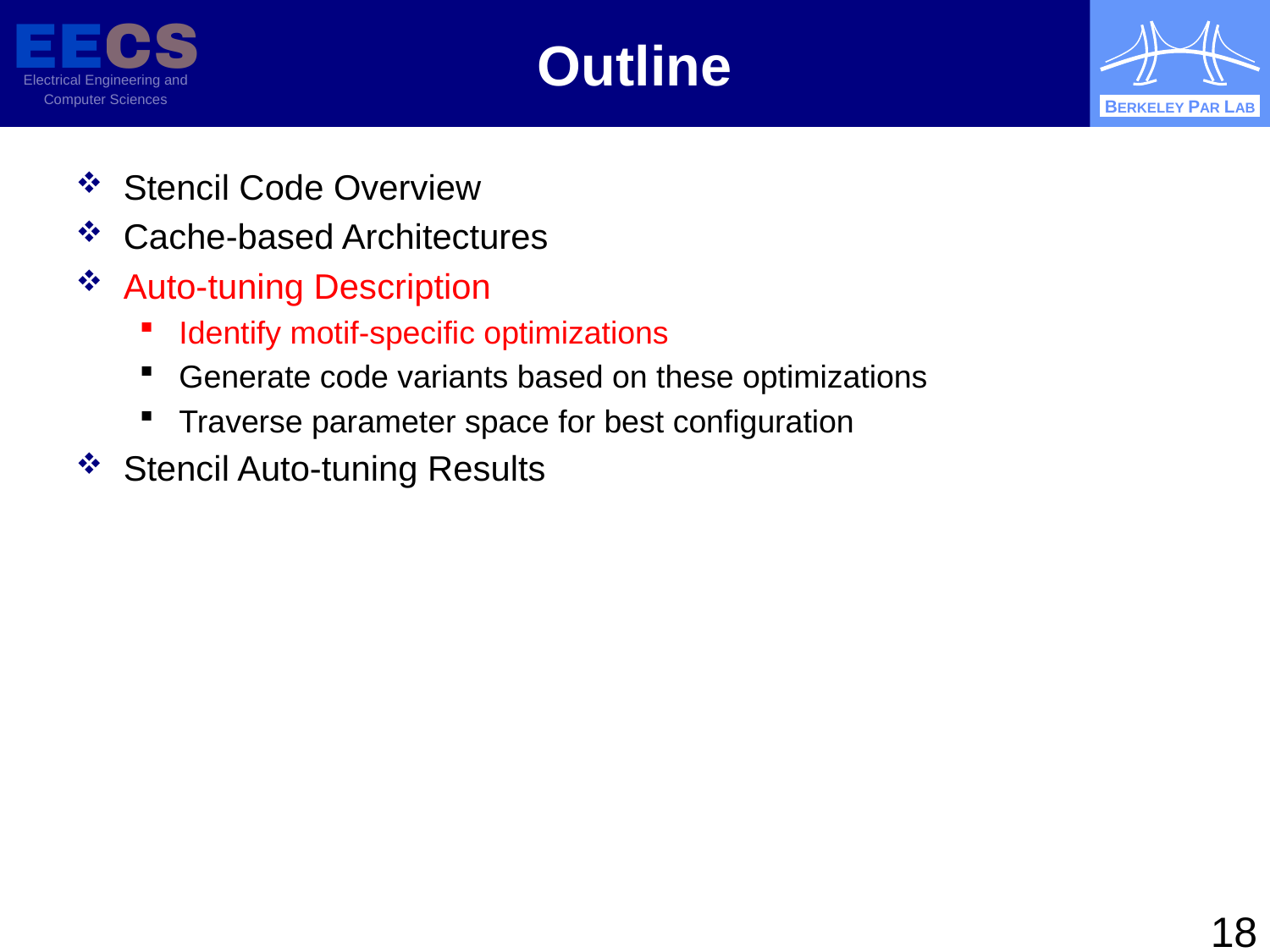

# Outline
Stencil Code Overview
Cache-based Architectures
Auto-tuning Description
Identify motif-specific optimizations
Generate code variants based on these optimizations
Traverse parameter space for best configuration
Stencil Auto-tuning Results
18